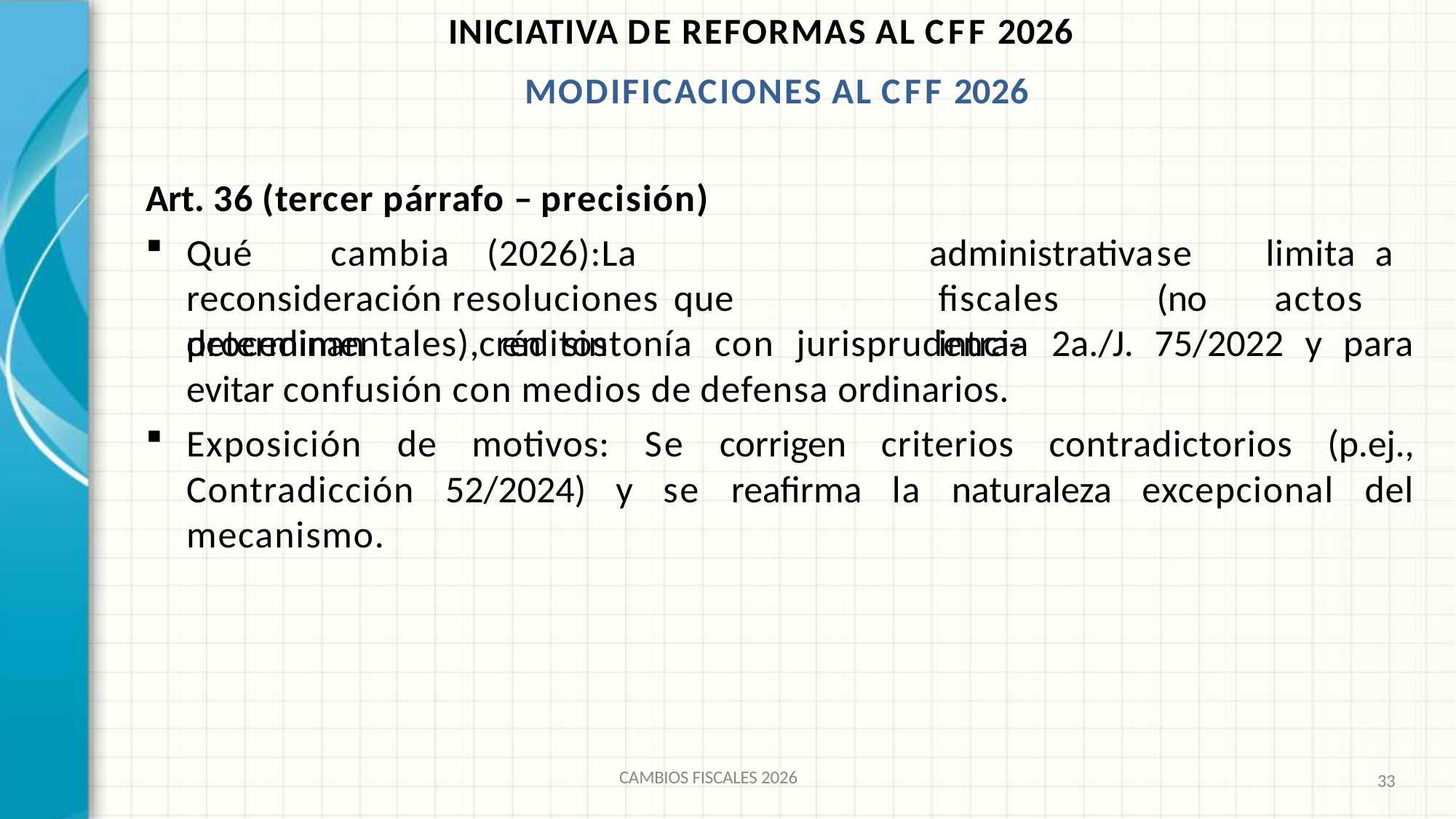

INICIATIVA DE REFORMAS AL CFF 2026 MODIFICACIONES AL CFF 2026
# Art. 36 (tercer párrafo – precisión)
Qué	cambia		(2026):La	reconsideración resoluciones	que	determinan	créditos
administrativa	se	limita	a fiscales	(no	 actos	intra-
procedimentales),  en  sintonía  con  jurisprudencia  2a./J.  75/2022  y  para evitar confusión con medios de defensa ordinarios.
Exposición  de  motivos:  Se  corrigen  criterios  contradictorios  (p.ej., Contradicción  52/2024)  y  se  reafirma  la  naturaleza  excepcional  del mecanismo.
CAMBIOS FISCALES 2026
33